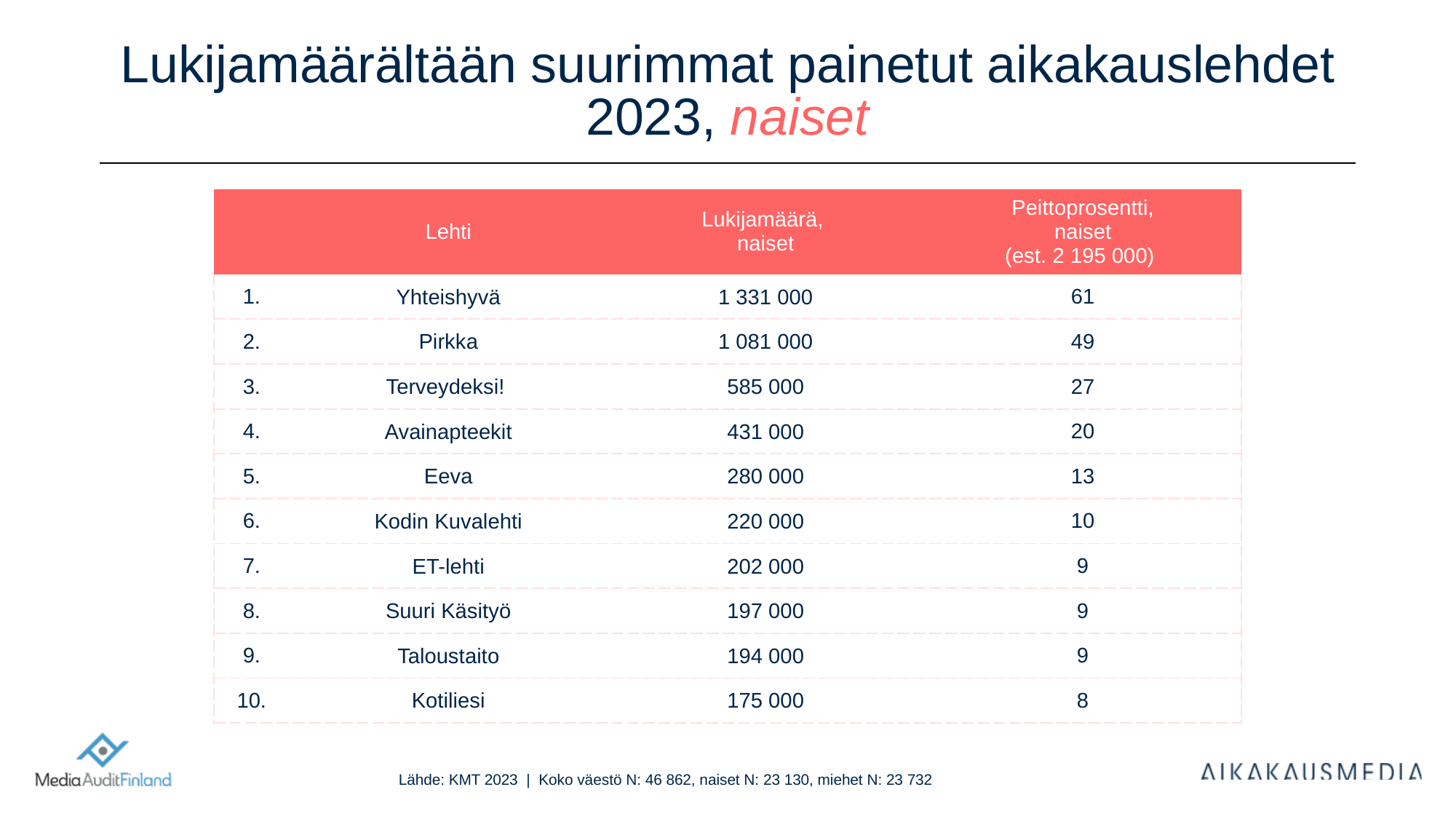

# Lukijamäärältään suurimmat painetut aikakauslehdet 2023, naiset
|  | Lehti | Lukijamäärä, naiset | Peittoprosentti, naiset (est. 2 195 000) |
| --- | --- | --- | --- |
| 1. | Yhteishyvä | 1 331 000 | 61 |
| 2. | Pirkka | 1 081 000 | 49 |
| 3. | Terveydeksi! | 585 000 | 27 |
| 4. | Avainapteekit | 431 000 | 20 |
| 5. | Eeva | 280 000 | 13 |
| 6. | Kodin Kuvalehti | 220 000 | 10 |
| 7. | ET-lehti | 202 000 | 9 |
| 8. | Suuri Käsityö | 197 000 | 9 |
| 9. | Taloustaito | 194 000 | 9 |
| 10. | Kotiliesi | 175 000 | 8 |